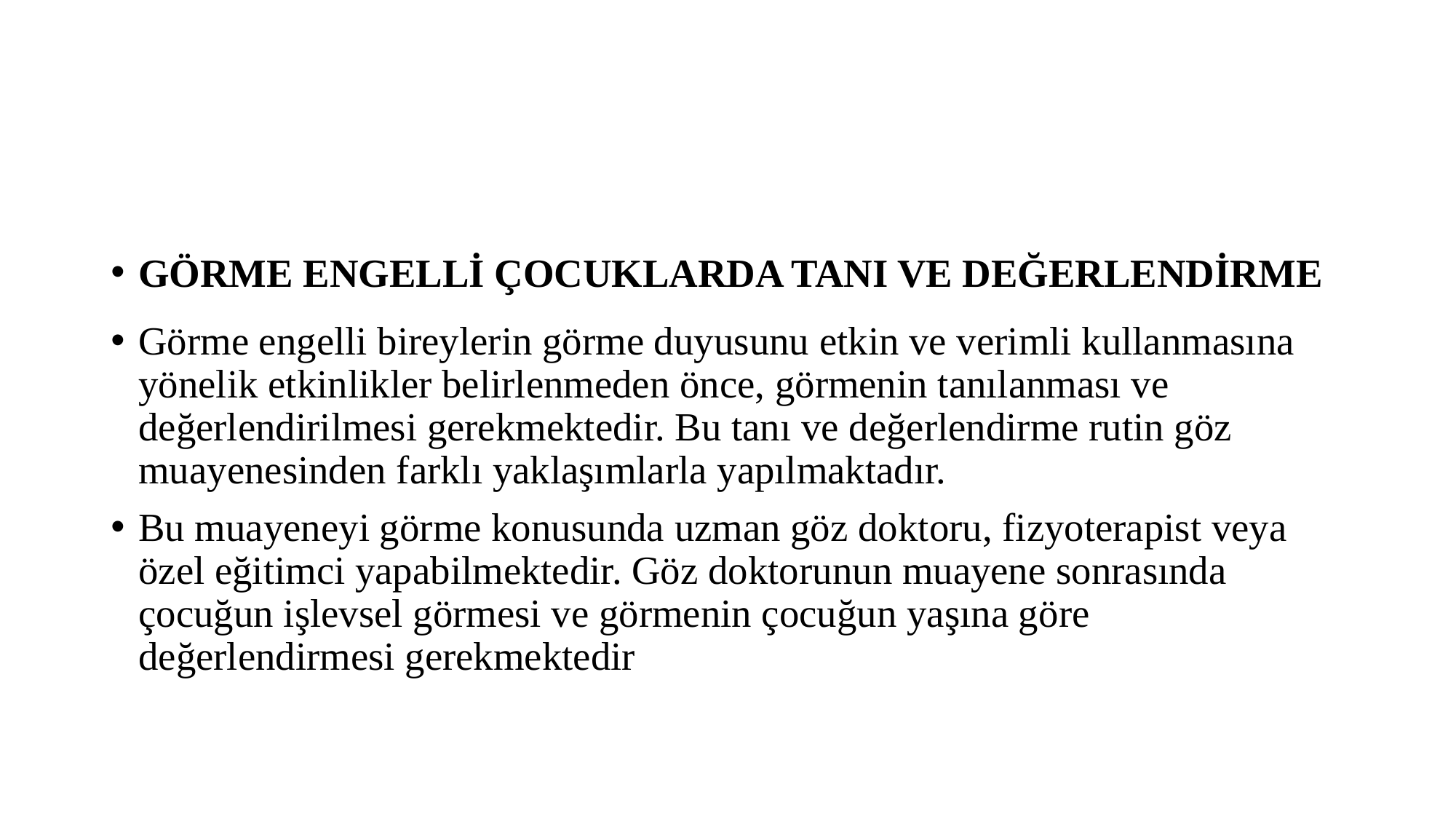

#
GÖRME ENGELLİ ÇOCUKLARDA TANI VE DEĞERLENDİRME
Görme engelli bireylerin görme duyusunu etkin ve verimli kullanmasına yönelik etkinlikler belirlenmeden önce, görmenin tanılanması ve değerlendirilmesi gerekmektedir. Bu tanı ve değerlendirme rutin göz muayenesinden farklı yaklaşımlarla yapılmaktadır.
Bu muayeneyi görme konusunda uzman göz doktoru, fizyoterapist veya özel eğitimci yapabilmektedir. Göz doktorunun muayene sonrasında çocuğun işlevsel görmesi ve görmenin çocuğun yaşına göre değerlendirmesi gerekmektedir